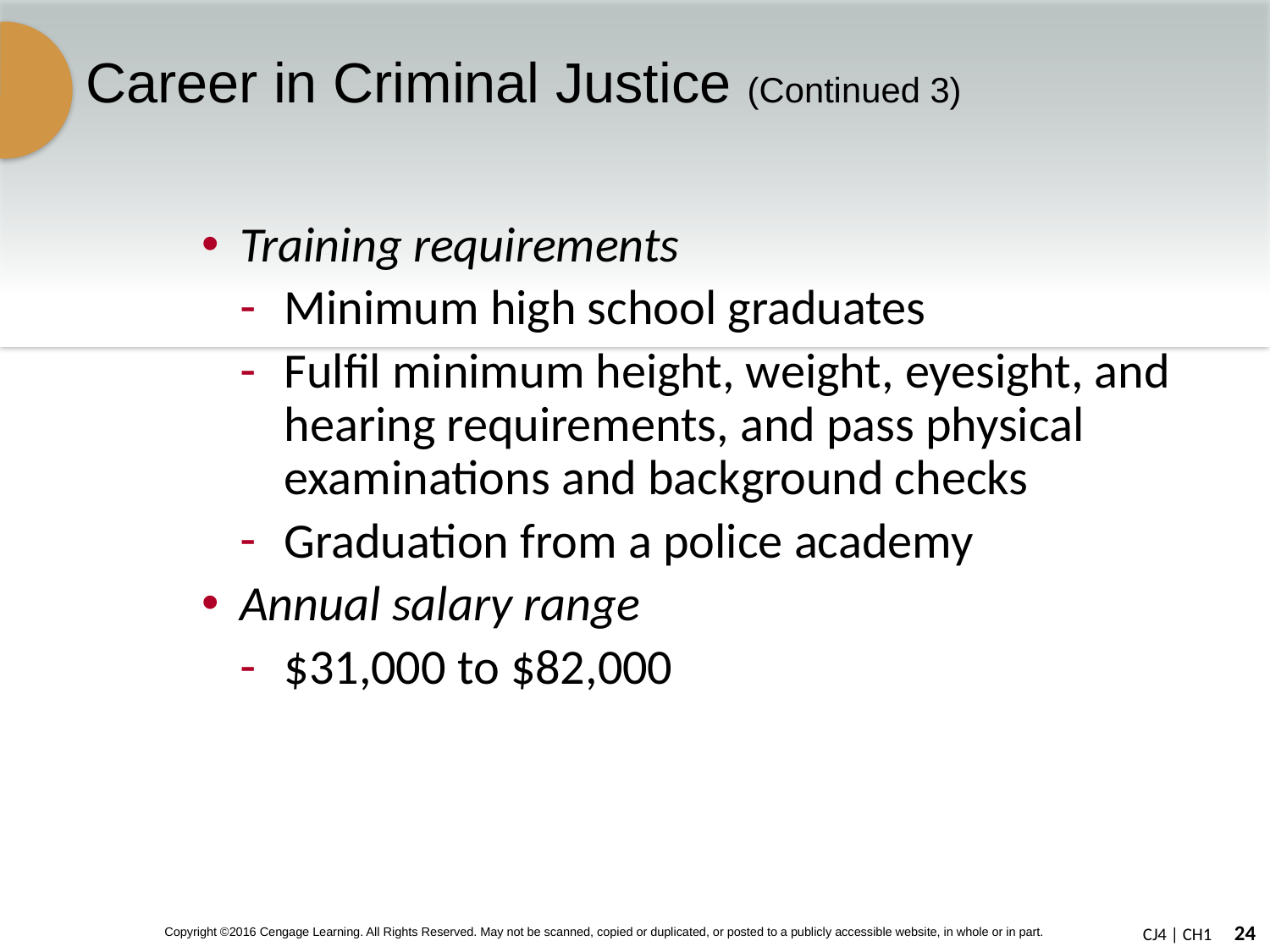

# Career in Criminal Justice (Continued 3)
Training requirements
Minimum high school graduates
Fulfil minimum height, weight, eyesight, and hearing requirements, and pass physical examinations and background checks
Graduation from a police academy
Annual salary range
$31,000 to $82,000